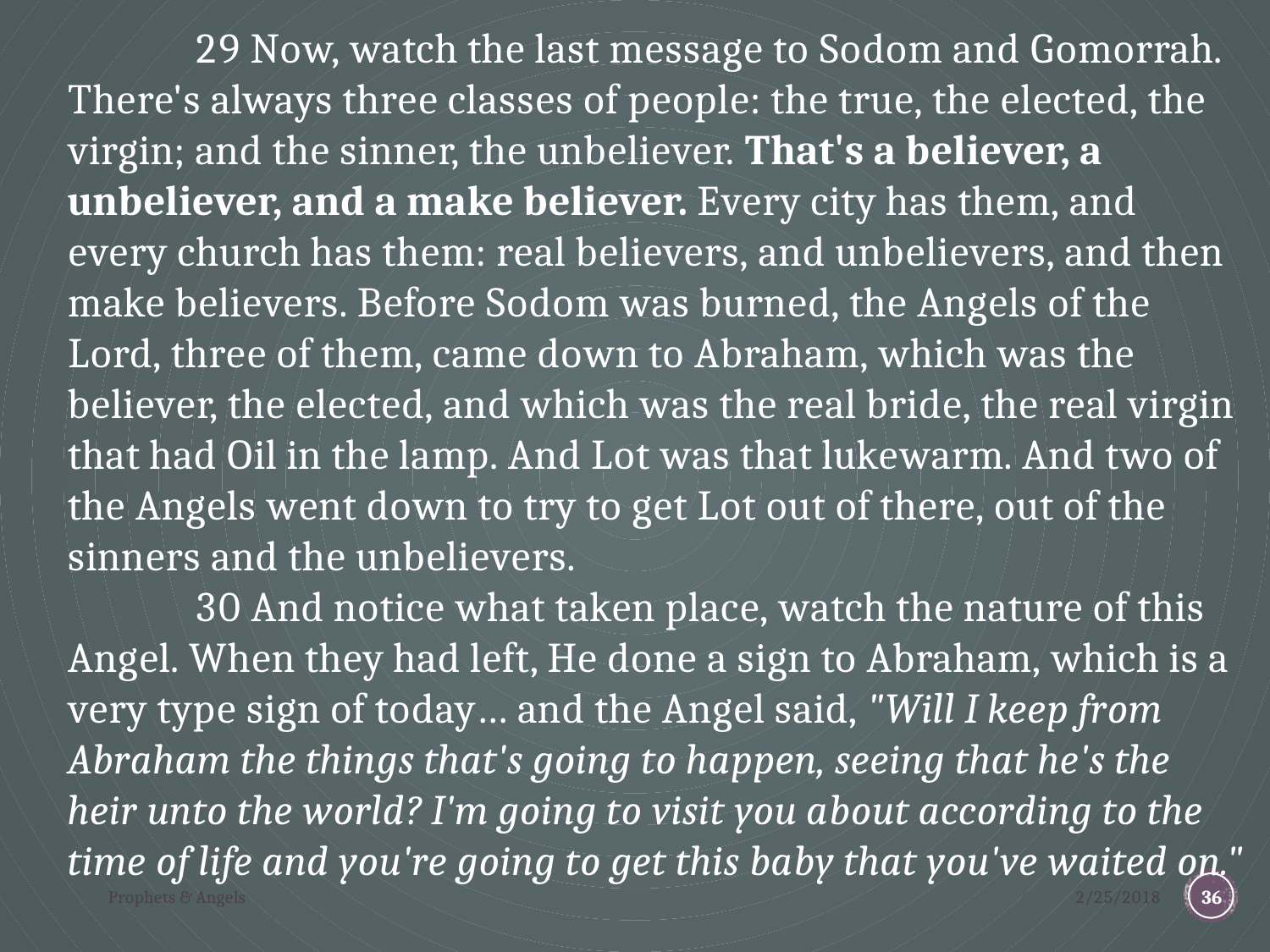

29 Now, watch the last message to Sodom and Gomorrah. There's always three classes of people: the true, the elected, the virgin; and the sinner, the unbeliever. That's a believer, a unbeliever, and a make believer. Every city has them, and every church has them: real believers, and unbelievers, and then make believers. Before Sodom was burned, the Angels of the Lord, three of them, came down to Abraham, which was the believer, the elected, and which was the real bride, the real virgin that had Oil in the lamp. And Lot was that lukewarm. And two of the Angels went down to try to get Lot out of there, out of the sinners and the unbelievers.
	30 And notice what taken place, watch the nature of this Angel. When they had left, He done a sign to Abraham, which is a very type sign of today… and the Angel said, "Will I keep from Abraham the things that's going to happen, seeing that he's the heir unto the world? I'm going to visit you about according to the time of life and you're going to get this baby that you've waited on."
Prophets & Angels
2/25/2018
36